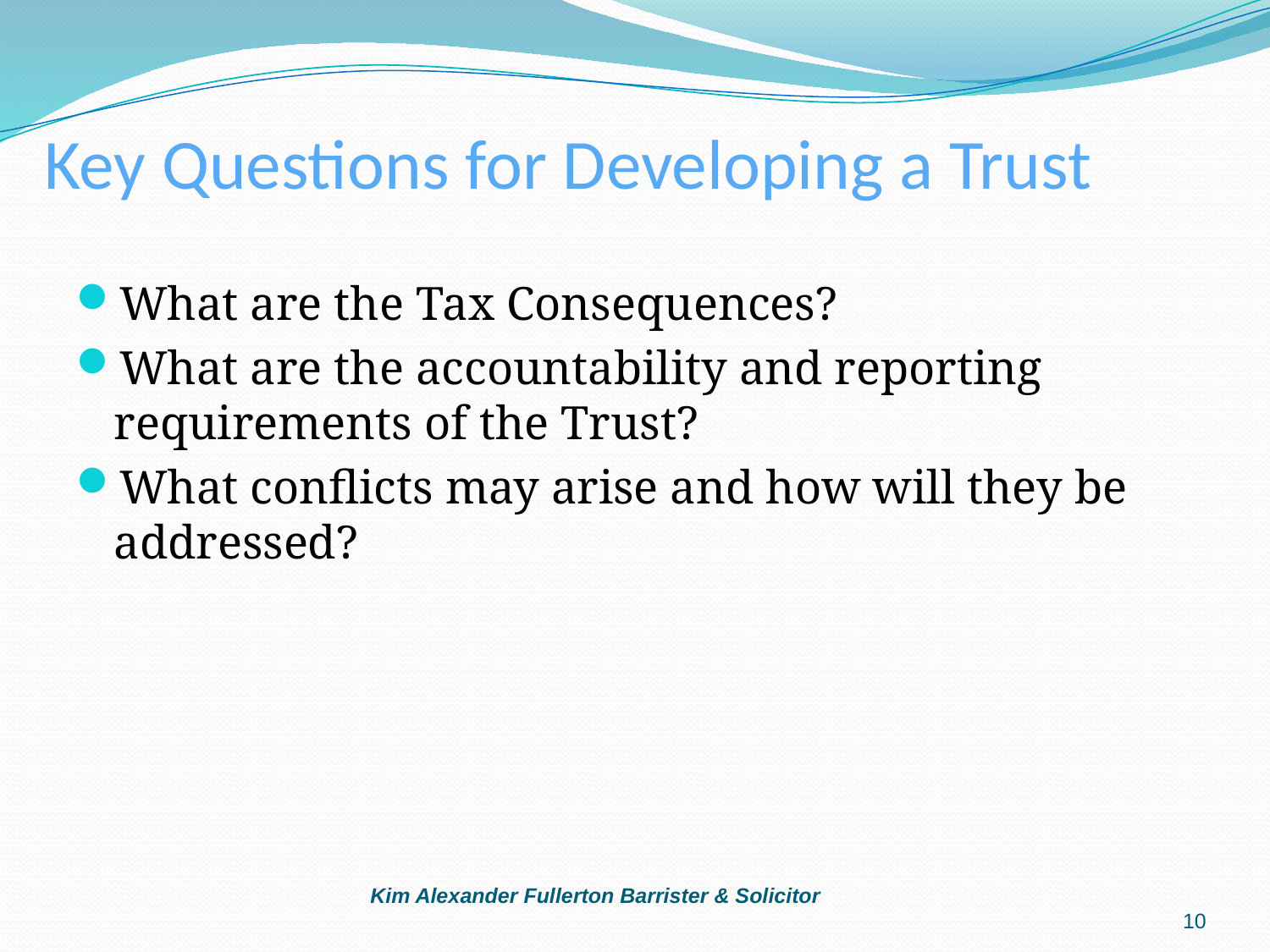

# Key Questions for Developing a Trust
What are the Tax Consequences?
What are the accountability and reporting requirements of the Trust?
What conflicts may arise and how will they be addressed?
Kim Alexander Fullerton Barrister & Solicitor

10